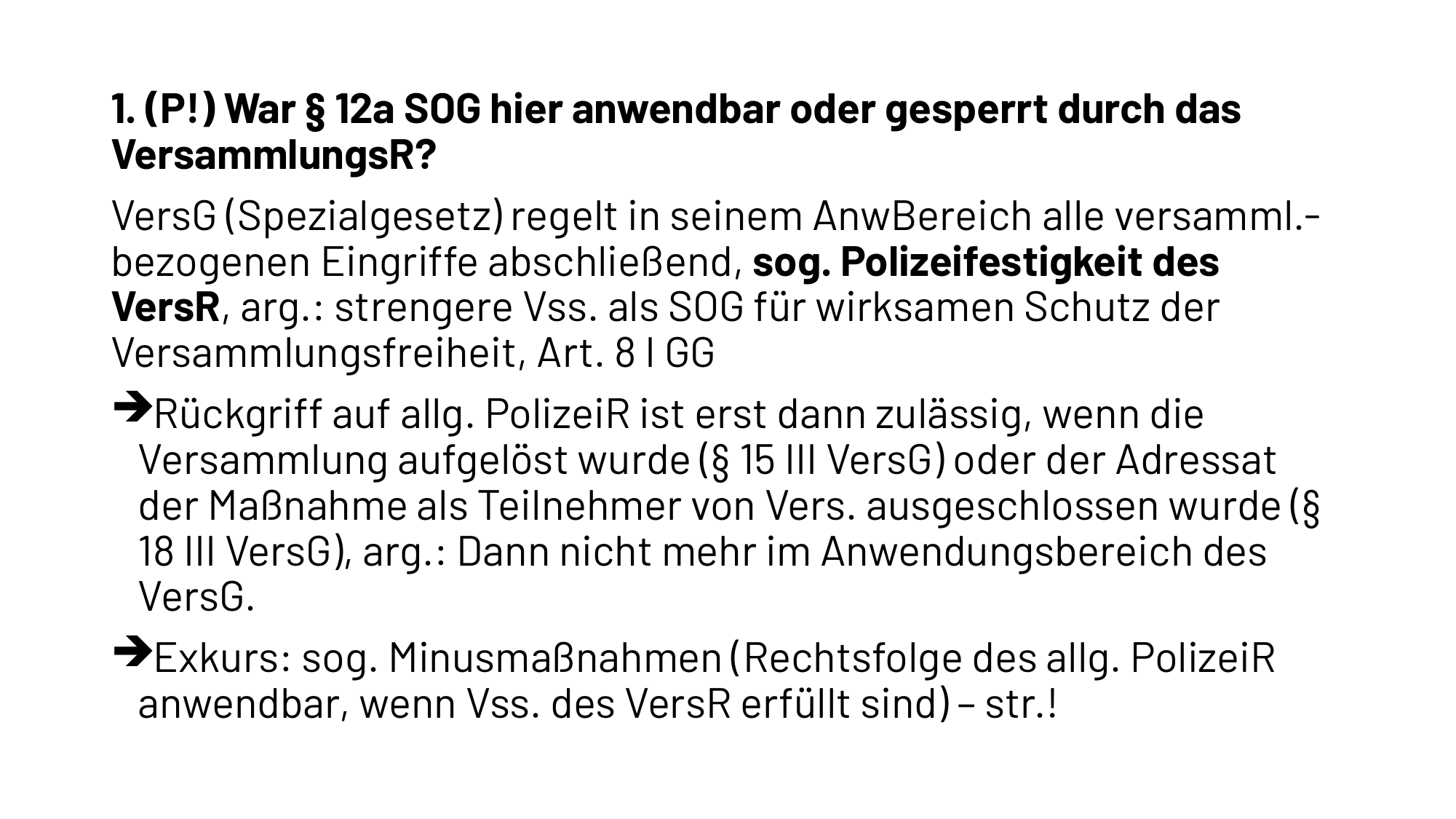

1. (P!) War § 12a SOG hier anwendbar oder gesperrt durch das VersammlungsR?
VersG (Spezialgesetz) regelt in seinem AnwBereich alle versamml.-bezogenen Eingriffe abschließend, sog. Polizeifestigkeit des VersR, arg.: strengere Vss. als SOG für wirksamen Schutz der Versammlungsfreiheit, Art. 8 I GG
Rückgriff auf allg. PolizeiR ist erst dann zulässig, wenn die Versammlung aufgelöst wurde (§ 15 III VersG) oder der Adressat der Maßnahme als Teilnehmer von Vers. ausgeschlossen wurde (§ 18 III VersG), arg.: Dann nicht mehr im Anwendungsbereich des VersG.
Exkurs: sog. Minusmaßnahmen (Rechtsfolge des allg. PolizeiR anwendbar, wenn Vss. des VersR erfüllt sind) – str.!